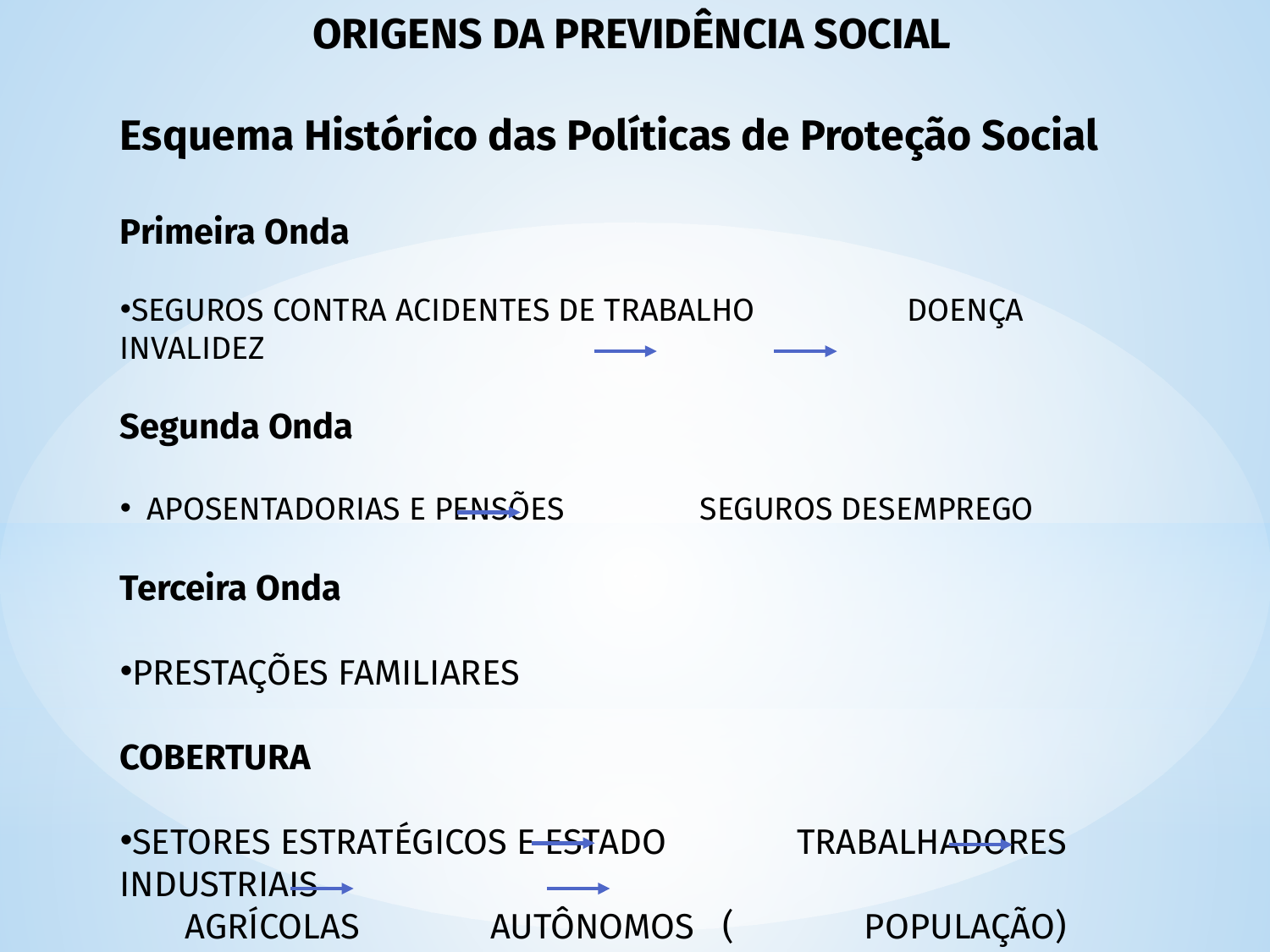

ORIGENS DA PREVIDÊNCIA SOCIAL

Esquema Histórico das Políticas de Proteção Social

Primeira Onda

SEGUROS CONTRA ACIDENTES DE TRABALHO                  DOENÇA               INVALIDEZ

Segunda Onda

  APOSENTADORIAS E PENSÕES                SEGUROS DESEMPREGO

Terceira Onda

PRESTAÇÕES FAMILIARES

COBERTURA

SETORES ESTRATÉGICOS E ESTADO              TRABALHADORES INDUSTRIAIS
       AGRÍCOLAS              AUTÔNOMOS   (              POPULAÇÃO)